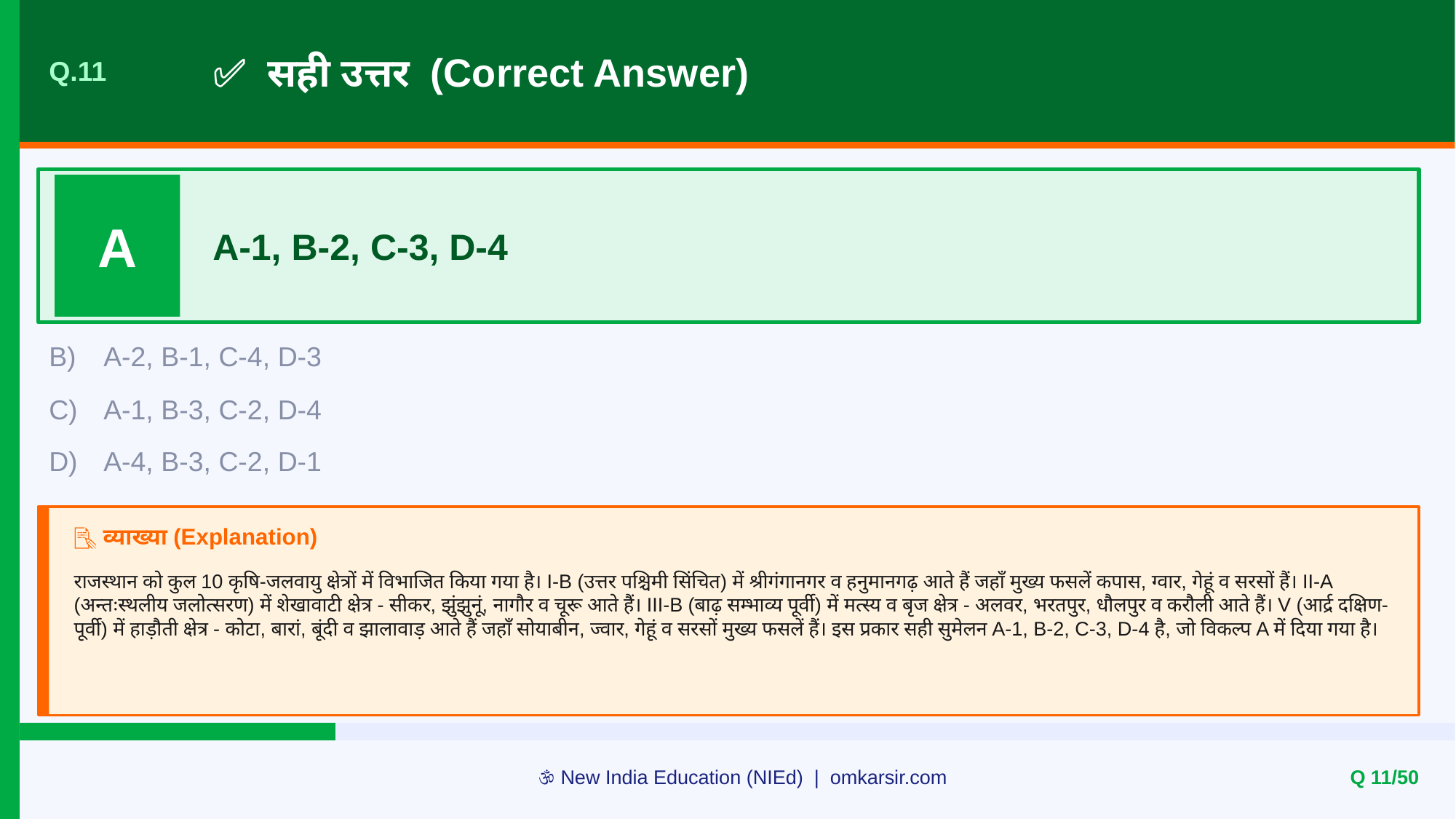

✅  सही उत्तर  (Correct Answer)
Q.11

A
A-1, B-2, C-3, D-4
B)
A-2, B-1, C-4, D-3
C)
A-1, B-3, C-2, D-4
D)
A-4, B-3, C-2, D-1

📝 व्याख्या (Explanation)
राजस्थान को कुल 10 कृषि-जलवायु क्षेत्रों में विभाजित किया गया है। I-B (उत्तर पश्चिमी सिंचित) में श्रीगंगानगर व हनुमानगढ़ आते हैं जहाँ मुख्य फसलें कपास, ग्वार, गेहूं व सरसों हैं। II-A (अन्तःस्थलीय जलोत्सरण) में शेखावाटी क्षेत्र - सीकर, झुंझुनूं, नागौर व चूरू आते हैं। III-B (बाढ़ सम्भाव्य पूर्वी) में मत्स्य व बृज क्षेत्र - अलवर, भरतपुर, धौलपुर व करौली आते हैं। V (आर्द्र दक्षिण-पूर्वी) में हाड़ौती क्षेत्र - कोटा, बारां, बूंदी व झालावाड़ आते हैं जहाँ सोयाबीन, ज्वार, गेहूं व सरसों मुख्य फसलें हैं। इस प्रकार सही सुमेलन A-1, B-2, C-3, D-4 है, जो विकल्प A में दिया गया है।

🕉️ New India Education (NIEd)  |  omkarsir.com
Q 11/50